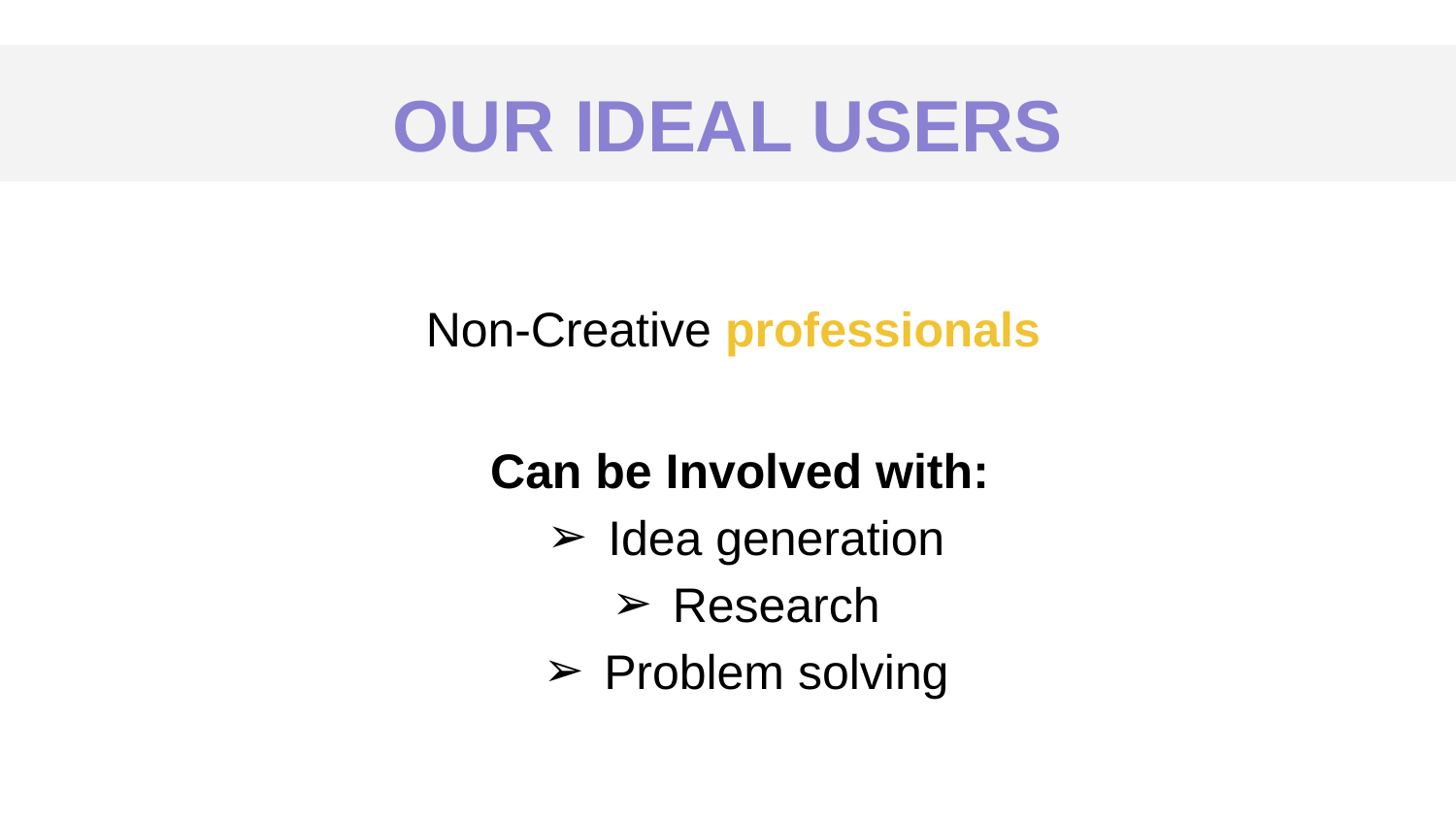

# Problem Overview
OUR IDEAL USERS

Non-Creative professionals

Can be Involved with:
Idea generation
Research
Problem solving